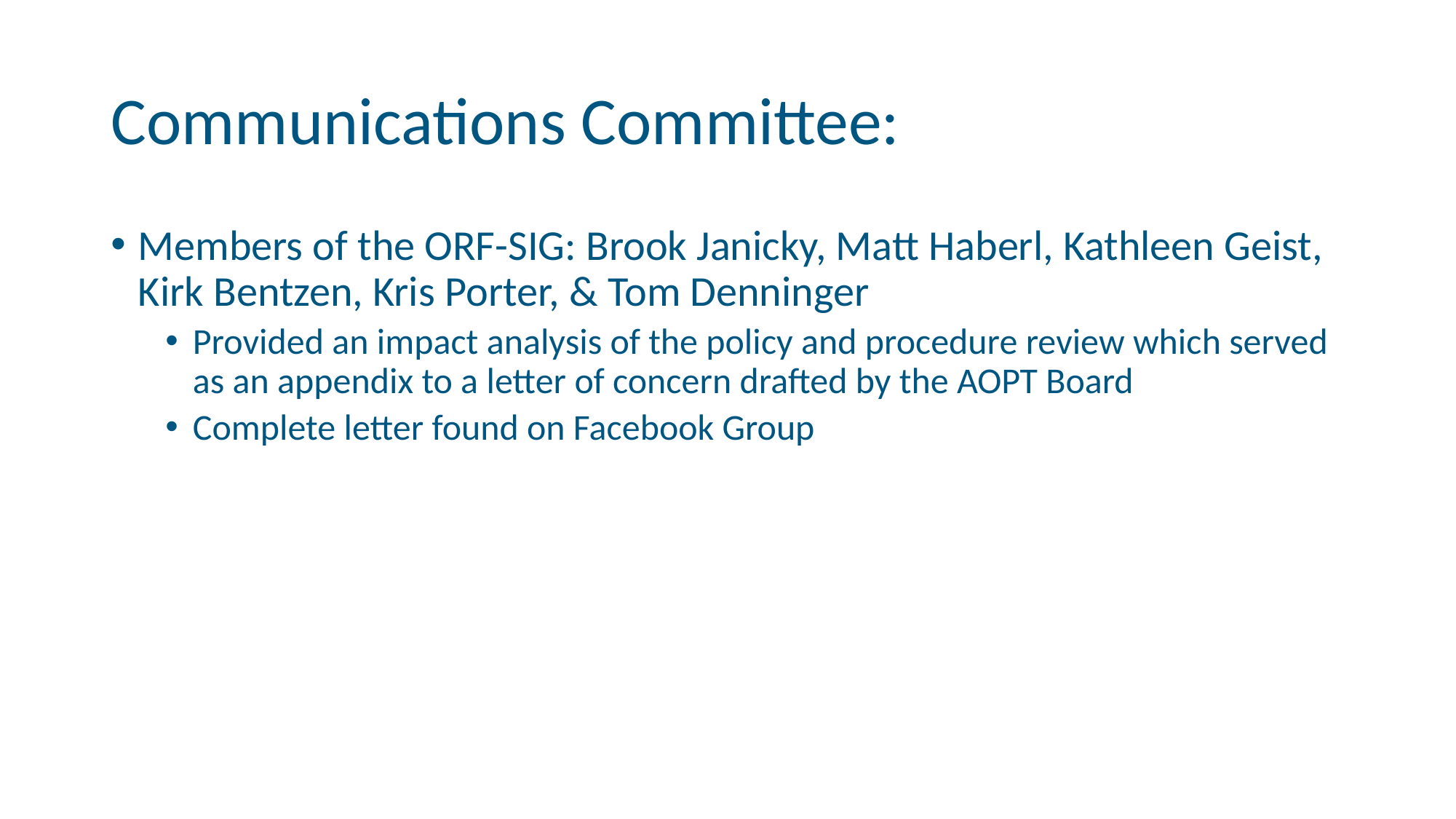

# Communications Committee:
Members of the ORF-SIG: Brook Janicky, Matt Haberl, Kathleen Geist, Kirk Bentzen, Kris Porter, & Tom Denninger
Provided an impact analysis of the policy and procedure review which served as an appendix to a letter of concern drafted by the AOPT Board
Complete letter found on Facebook Group